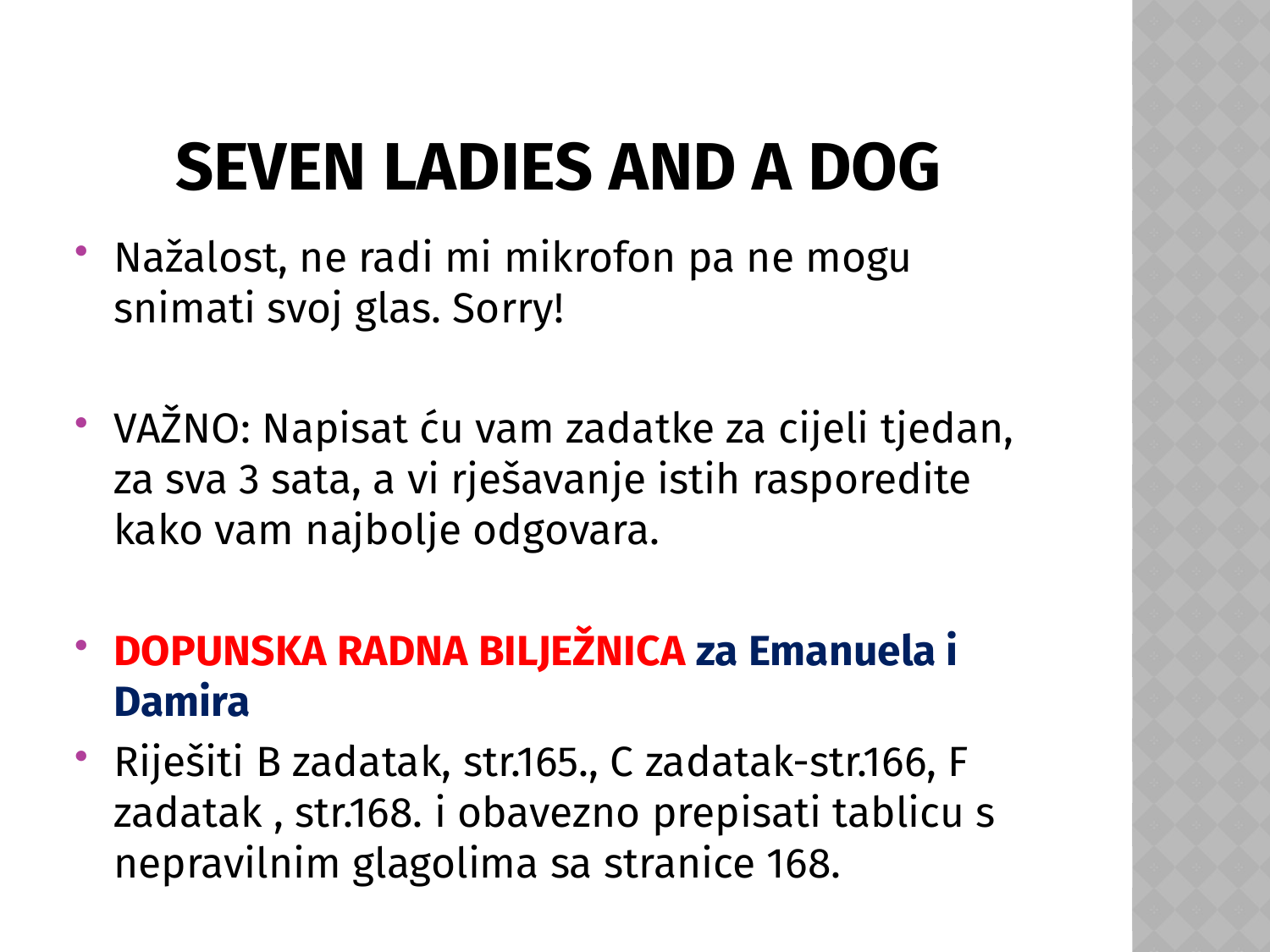

# SEVEN LADIES AND A DOG
Nažalost, ne radi mi mikrofon pa ne mogu snimati svoj glas. Sorry!

VAŽNO: Napisat ću vam zadatke za cijeli tjedan, za sva 3 sata, a vi rješavanje istih rasporedite kako vam najbolje odgovara.

DOPUNSKA RADNA BILJEŽNICA za Emanuela i Damira
Riješiti B zadatak, str.165., C zadatak-str.166, F zadatak , str.168. i obavezno prepisati tablicu s nepravilnim glagolima sa stranice 168.